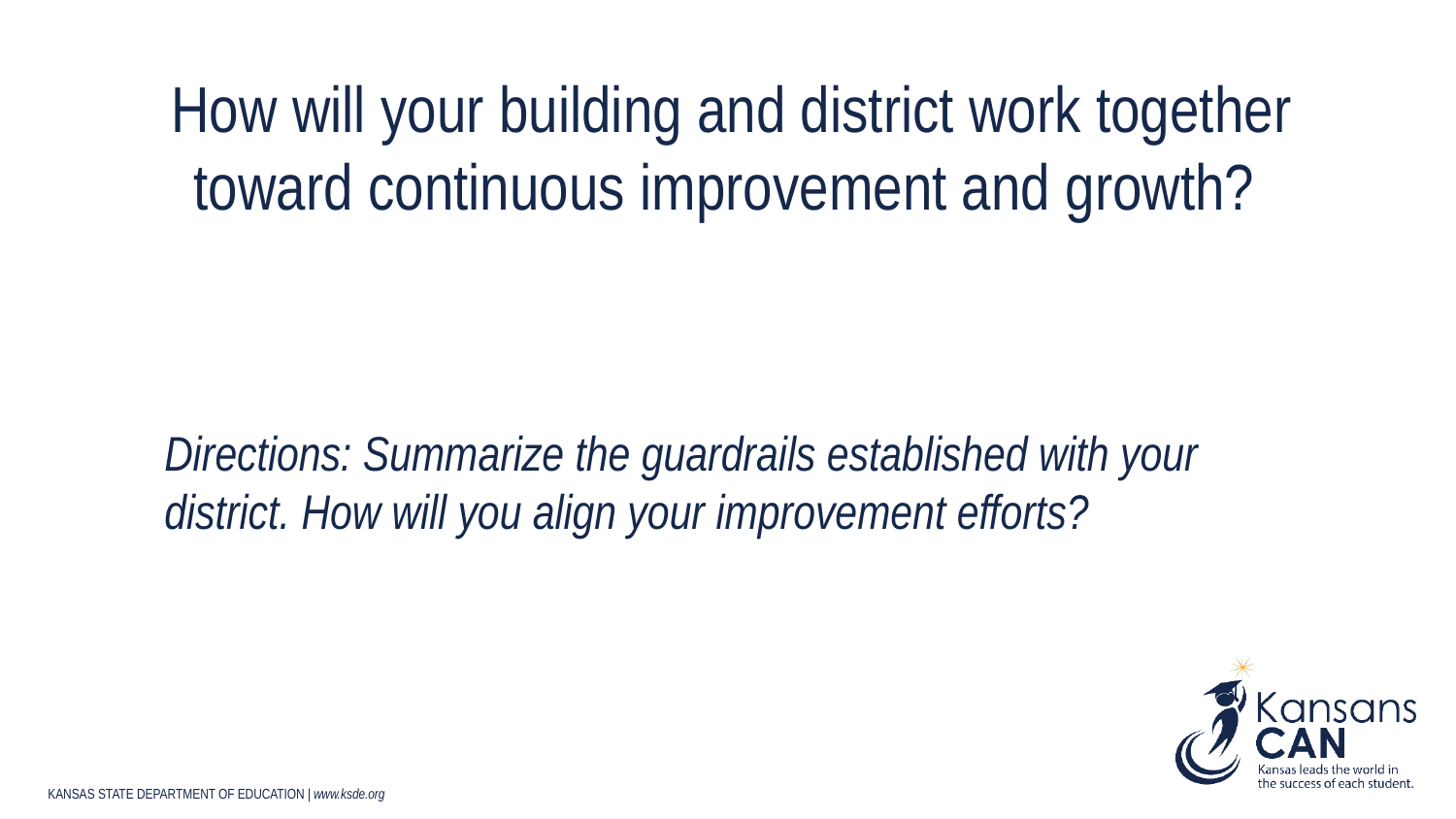

# How will your building and district work together toward continuous improvement and growth?
Directions: Summarize the guardrails established with your district. How will you align your improvement efforts?